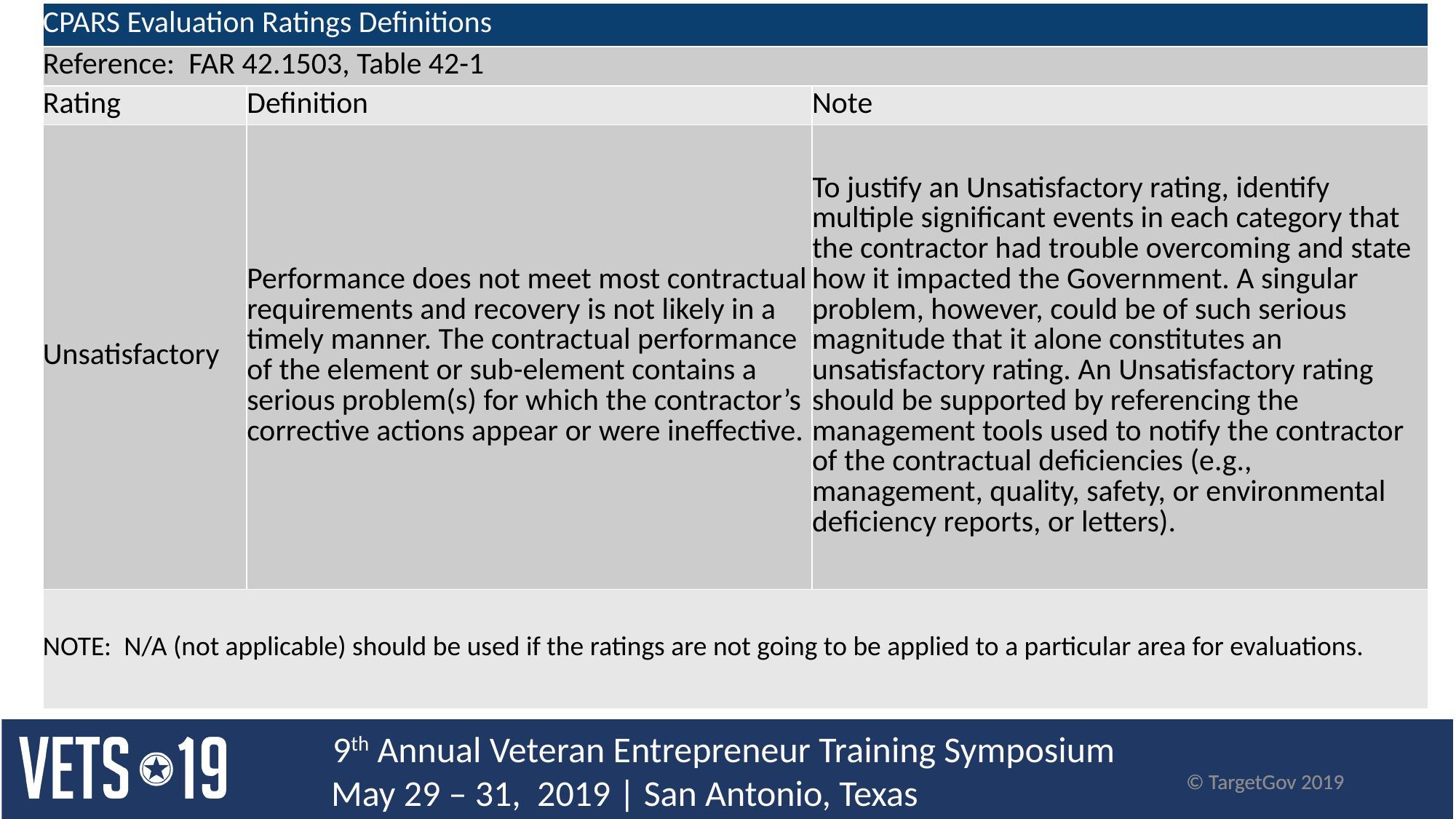

| CPARS Evaluation Ratings Definitions |  |  |
| --- | --- | --- |
| Reference:  FAR 42.1503, Table 42-1 |  |  |
| Rating | Definition | Note |
| Unsatisfactory | Performance does not meet most contractual requirements and recovery is not likely in a timely manner. The contractual performance of the element or sub-element contains a serious problem(s) for which the contractor’s corrective actions appear or were ineffective. | To justify an Unsatisfactory rating, identify multiple significant events in each category that the contractor had trouble overcoming and state how it impacted the Government. A singular problem, however, could be of such serious magnitude that it alone constitutes an unsatisfactory rating. An Unsatisfactory rating should be supported by referencing the management tools used to notify the contractor of the contractual deficiencies (e.g., management, quality, safety, or environmental deficiency reports, or letters). |
| NOTE:  N/A (not applicable) should be used if the ratings are not going to be applied to a particular area for evaluations. |  |  |